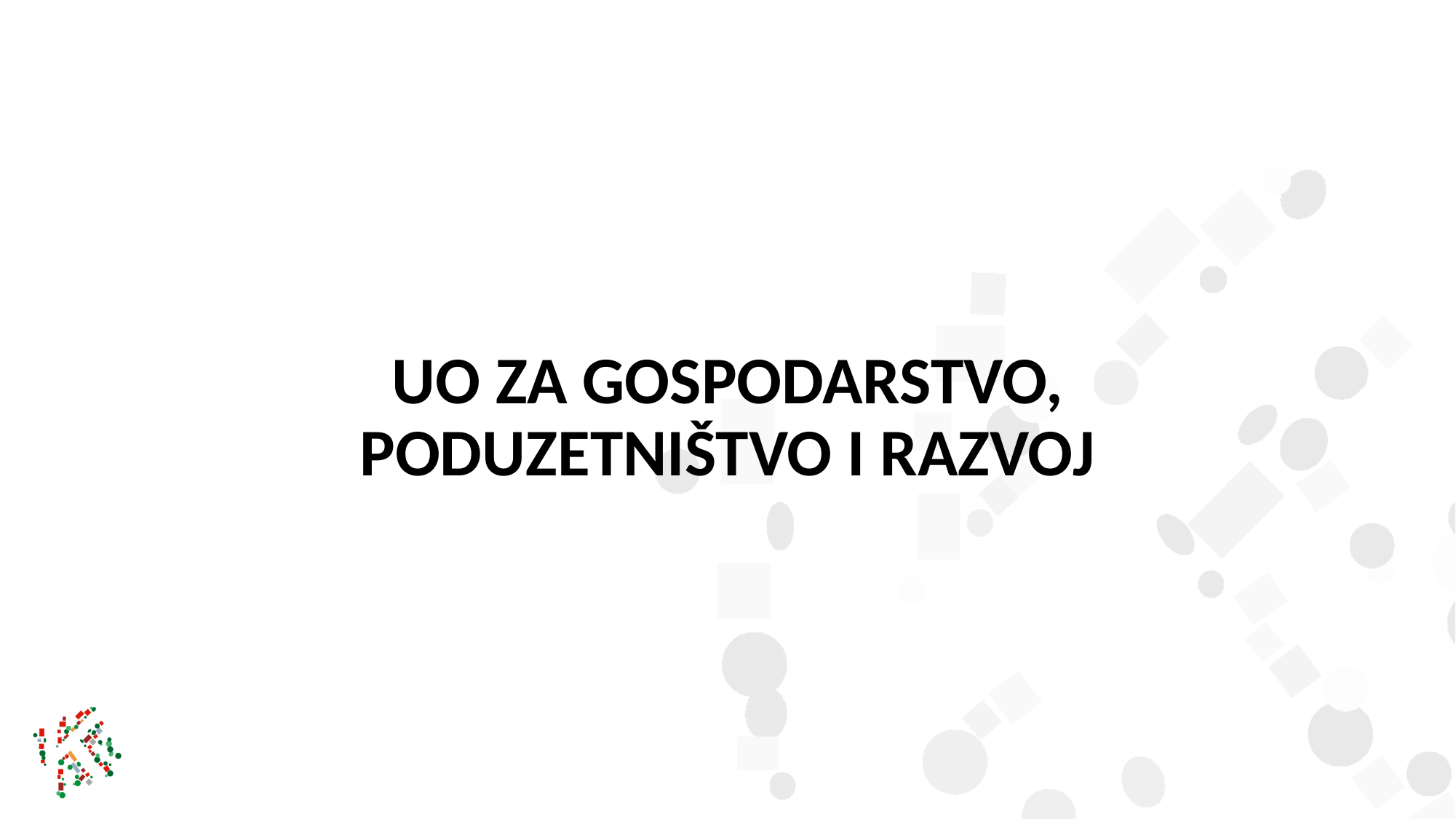

# UO ZA GOSPODARSTVO, PODUZETNIŠTVO I RAZVOJ